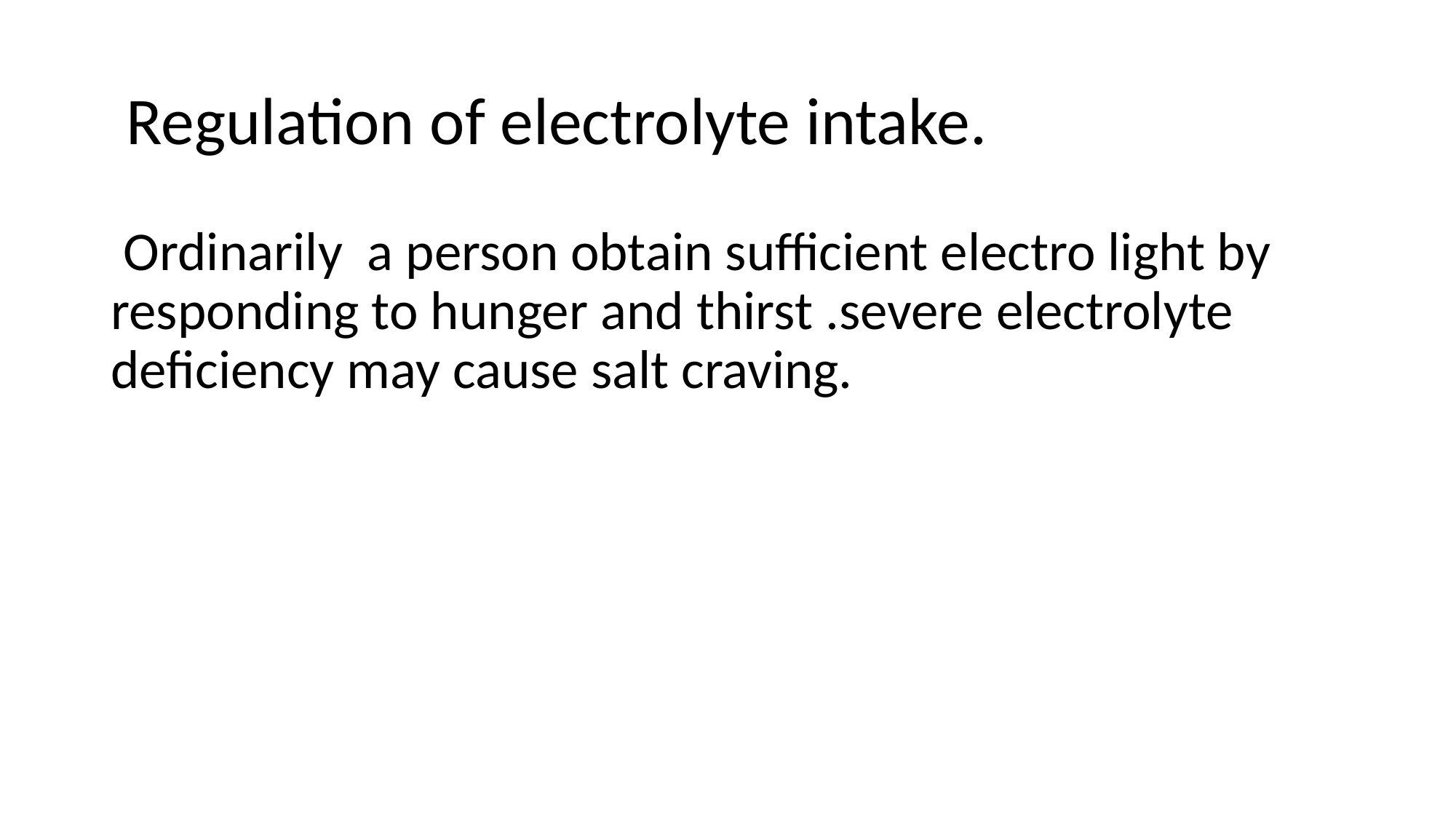

# Regulation of electrolyte intake.
 Ordinarily  a person obtain sufficient electro light by responding to hunger and thirst .severe electrolyte deficiency may cause salt craving.